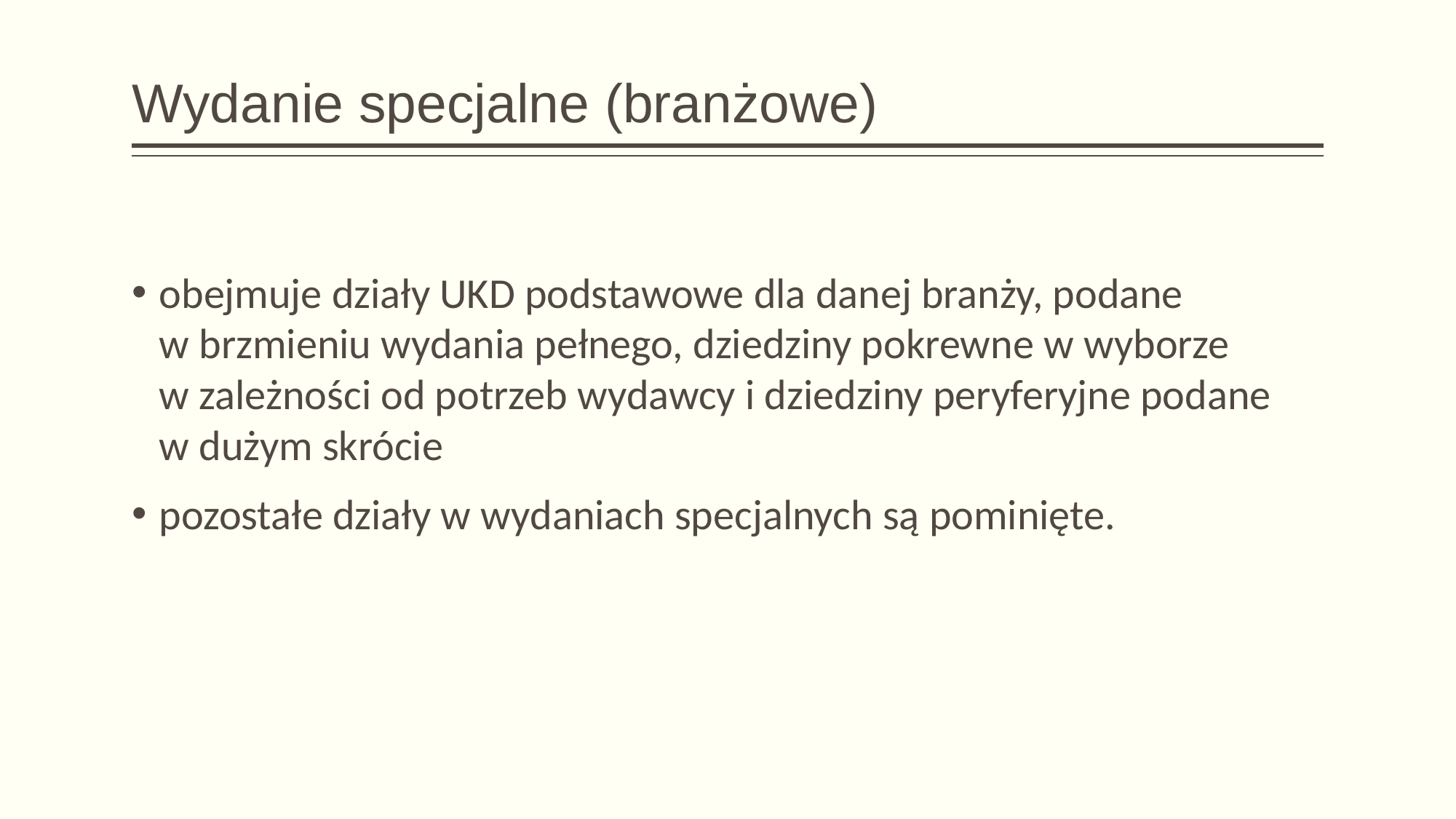

# Wydanie specjalne (branżowe)

obejmuje działy UKD podstawowe dla danej branży, podane
w brzmieniu wydania pełnego, dziedziny pokrewne w wyborze
w zależności od potrzeb wydawcy i dziedziny peryferyjne podane
w dużym skrócie
pozostałe działy w wydaniach specjalnych są pominięte.